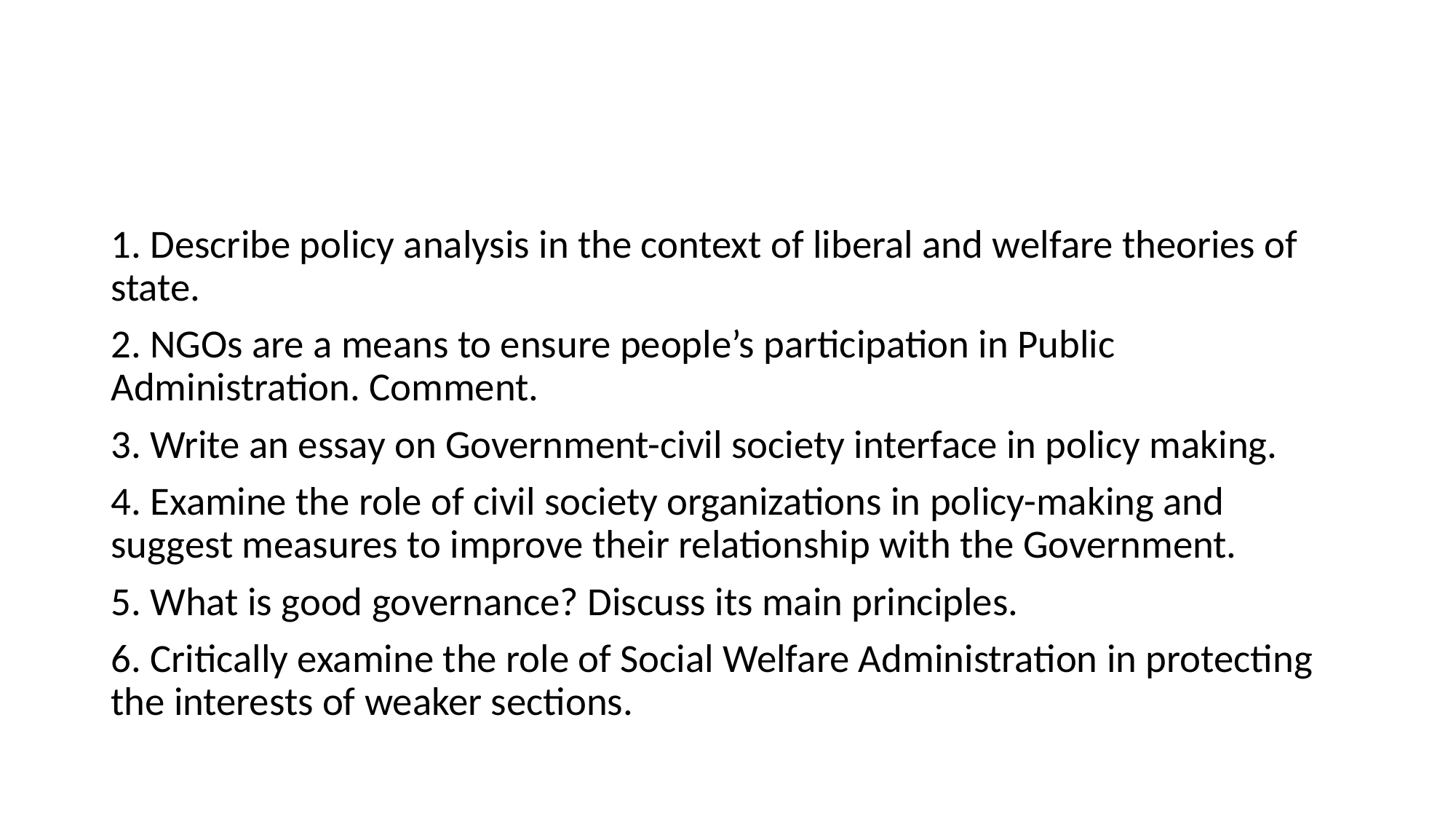

#
1. Describe policy analysis in the context of liberal and welfare theories of state.
2. NGOs are a means to ensure people’s participation in Public Administration. Comment.
3. Write an essay on Government-civil society interface in policy making.
4. Examine the role of civil society organizations in policy-making and suggest measures to improve their relationship with the Government.
5. What is good governance? Discuss its main principles.
6. Critically examine the role of Social Welfare Administration in protecting the interests of weaker sections.